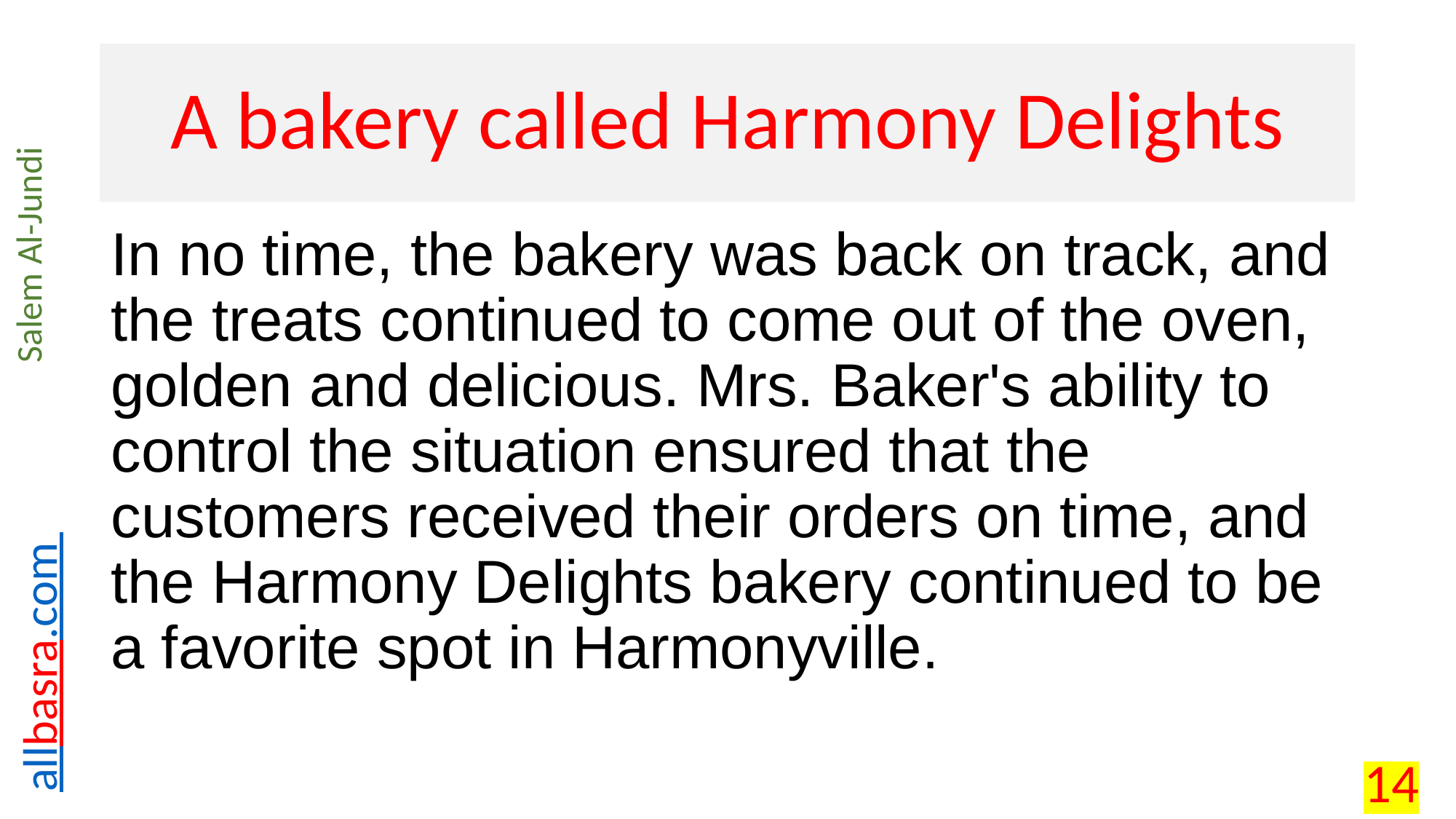

# A bakery called Harmony Delights
In no time, the bakery was back on track, and the treats continued to come out of the oven, golden and delicious. Mrs. Baker's ability to control the situation ensured that the customers received their orders on time, and the Harmony Delights bakery continued to be a favorite spot in Harmonyville.
14